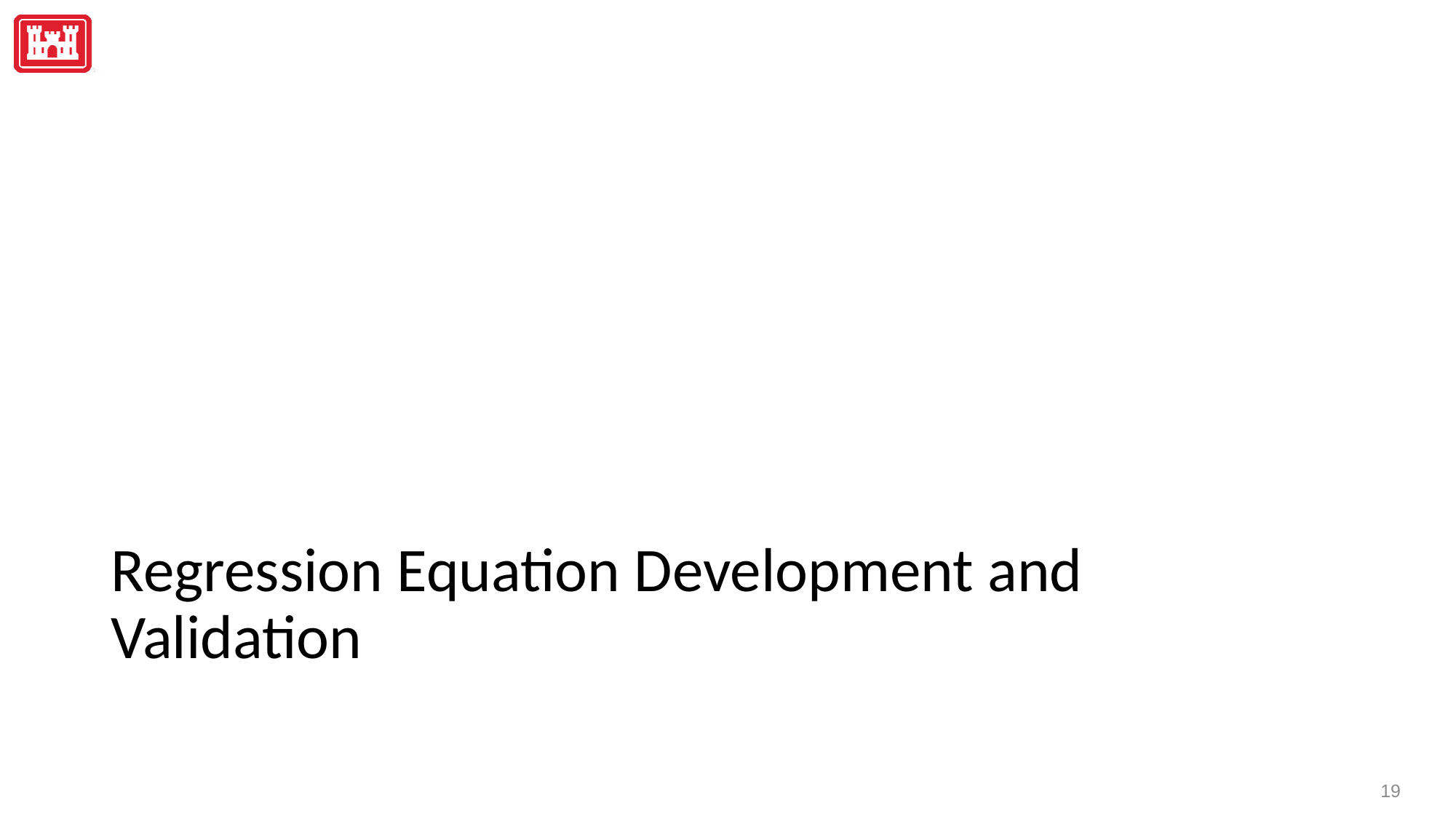

# Regression Equation Development and Validation
19